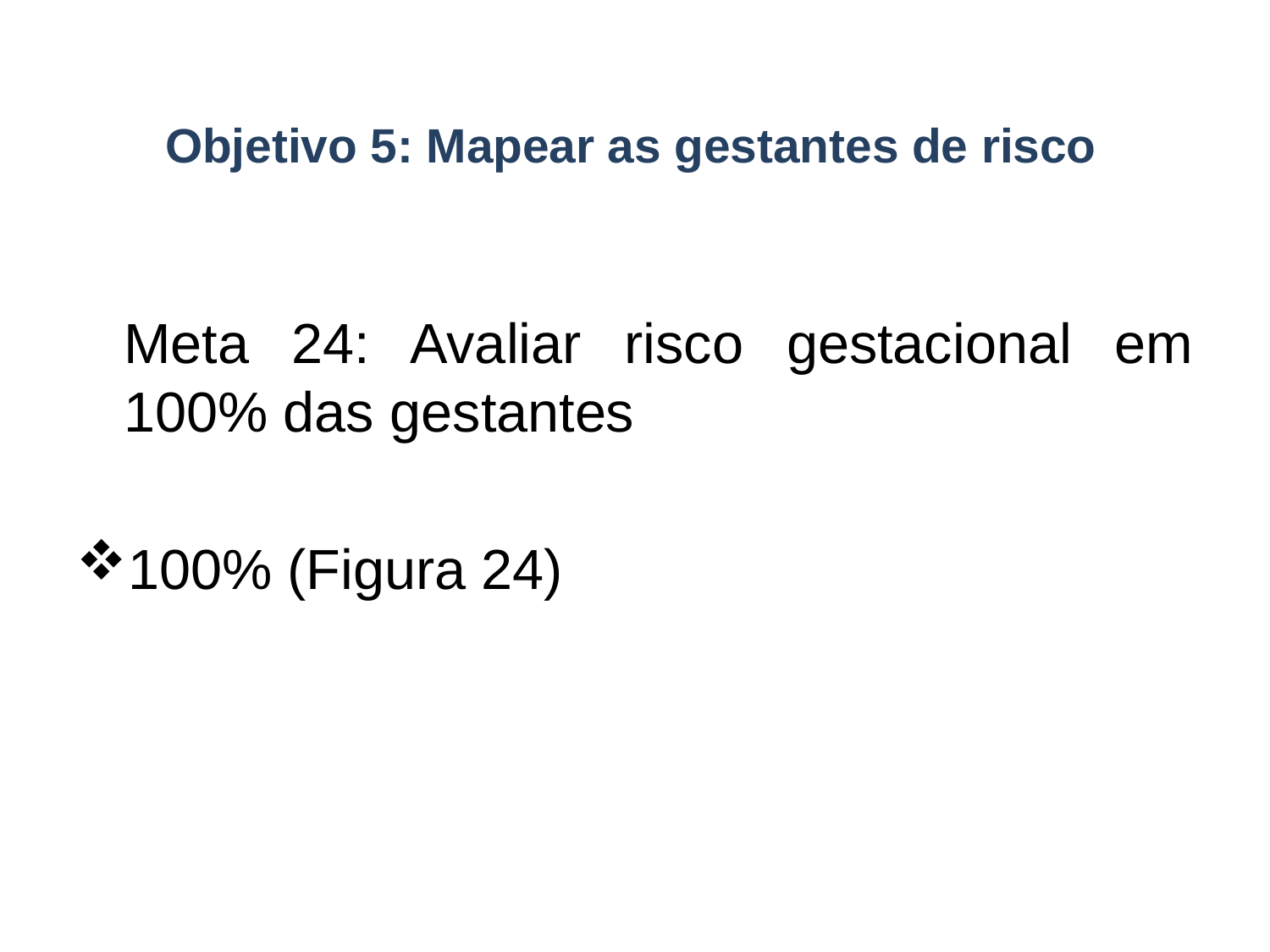

# Objetivo 5: Mapear as gestantes de risco

	Meta 24: Avaliar risco gestacional em 100% das gestantes

100% (Figura 24)